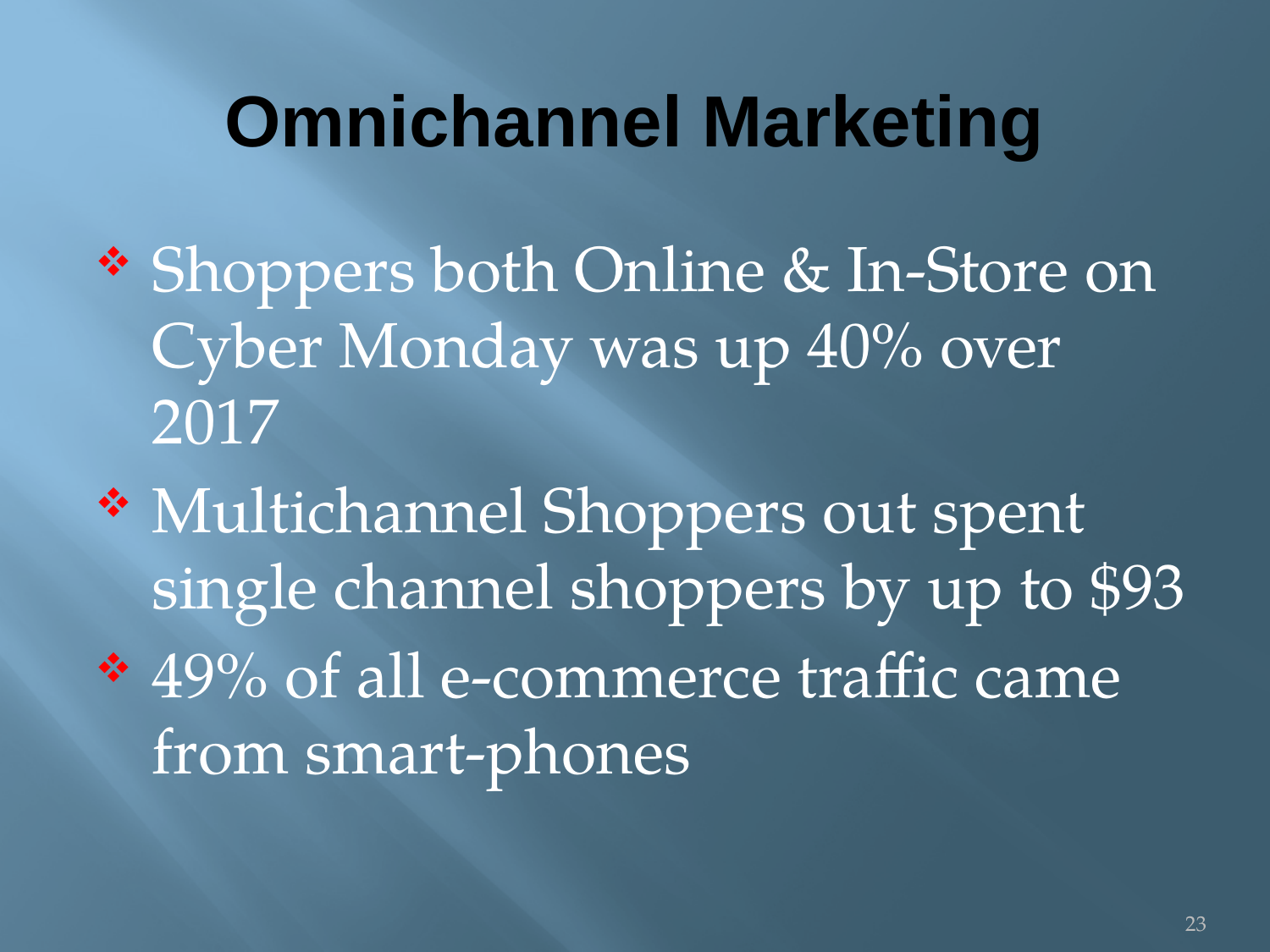

# Omnichannel Marketing
Shoppers both Online & In-Store on Cyber Monday was up 40% over 2017
Multichannel Shoppers out spent single channel shoppers by up to $93
49% of all e-commerce traffic came from smart-phones

23